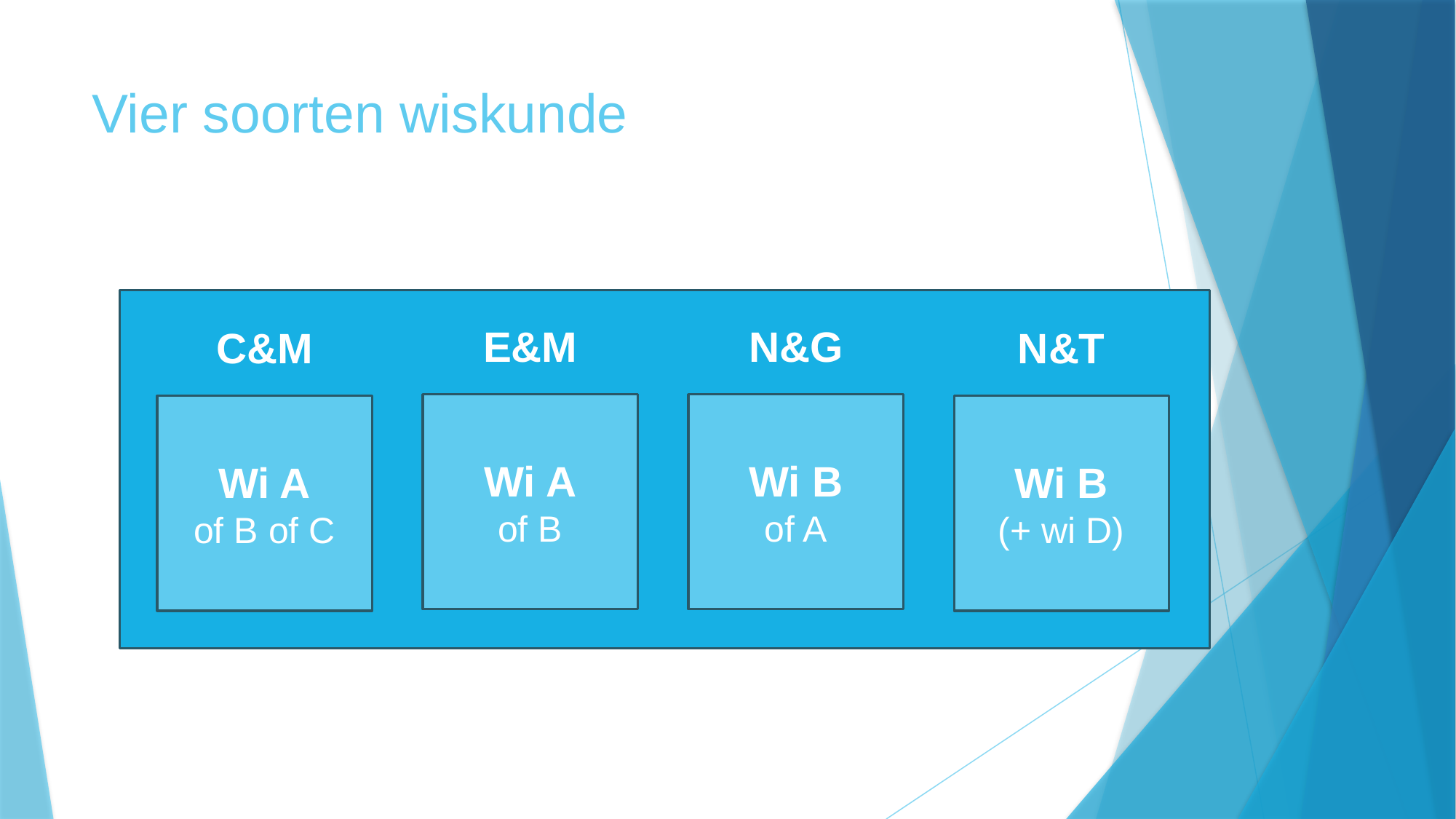

# Vier soorten wiskunde

E&M
N&G
C&M
N&T
Wi A
of B
Wi B
of A
Wi A
of B of C
Wi B
(+ wi D)